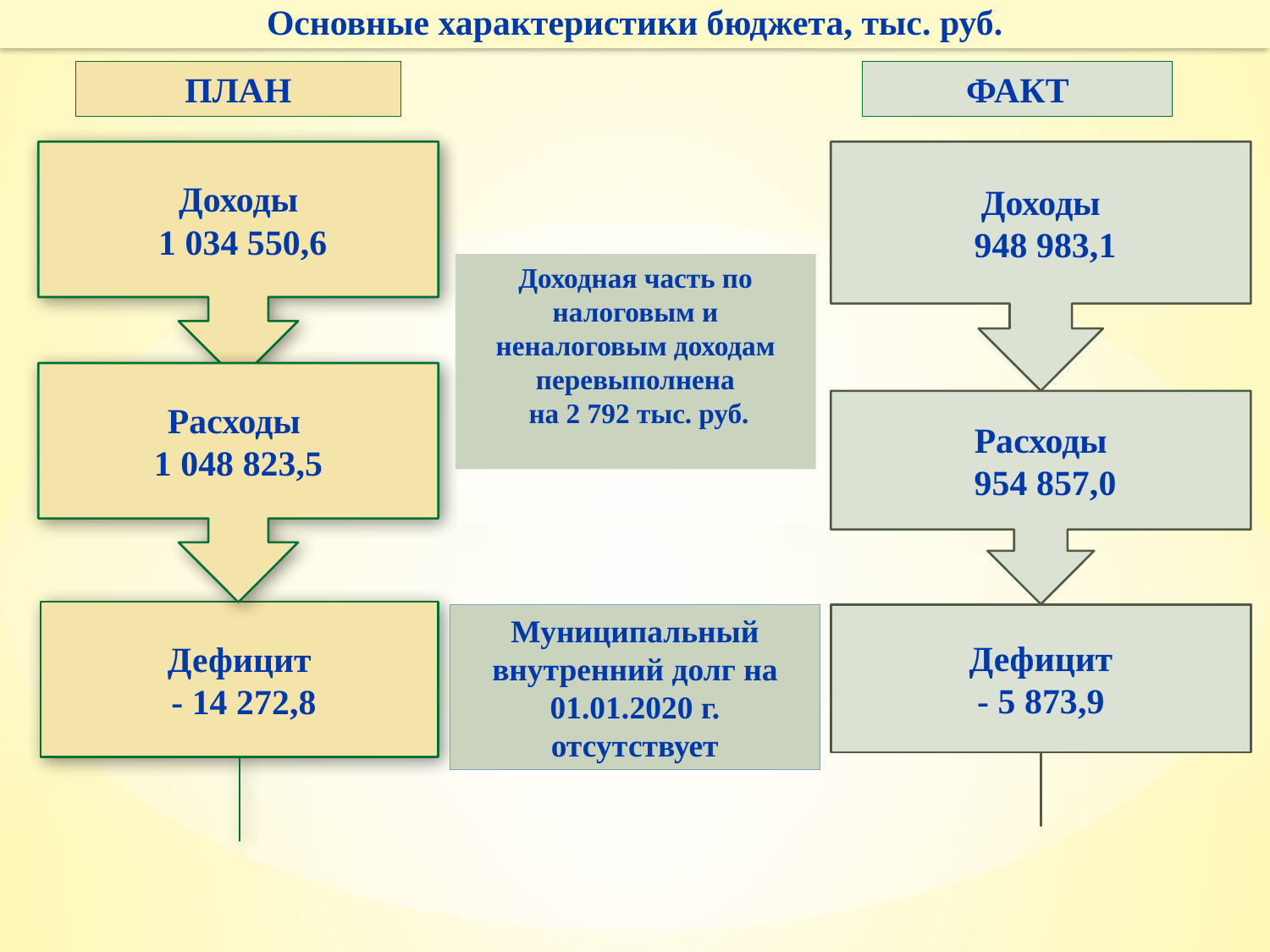

Основные характеристики бюджета, тыс. руб.
ПЛАН
ФАКТ
Доходы
 1 034 550,6
Доходы
 948 983,1
Доходная часть по налоговым и неналоговым доходам перевыполнена
 на 2 792 тыс. руб.

Расходы
1 048 823,5
Расходы
 954 857,0
Дефицит
 - 14 272,8
Муниципальный внутренний долг на 01.01.2020 г. отсутствует
Дефицит
- 5 873,9